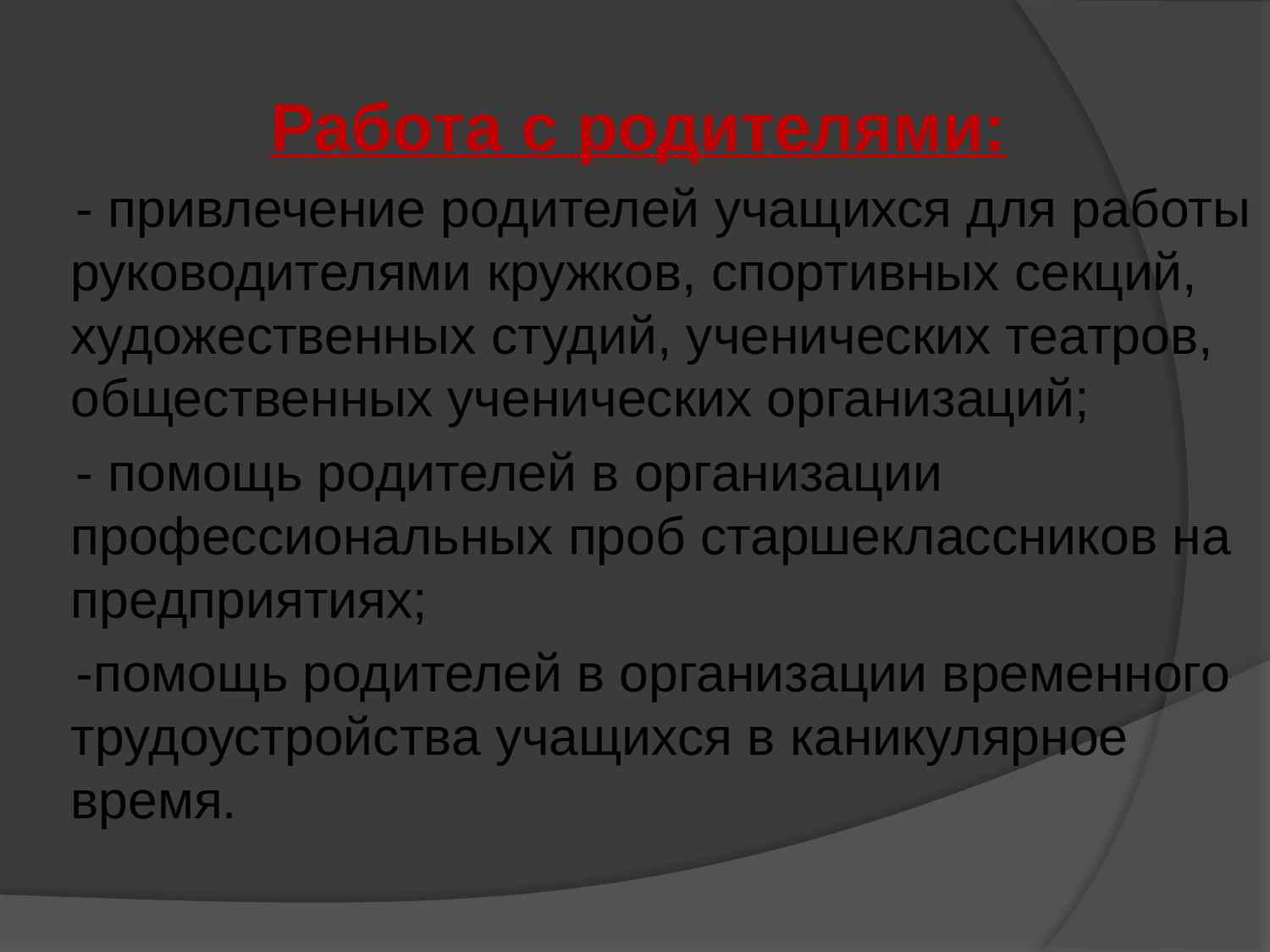

Работа с родителями:
    - привлечение родителей учащихся для работы руководителями кружков, спортивных секций, художественных студий, ученических театров, общественных ученических организаций;
    - помощь родителей в организации профессиональных проб старшеклассников на предприятиях;
    -помощь родителей в организации временного трудоустройства учащихся в каникулярное время.